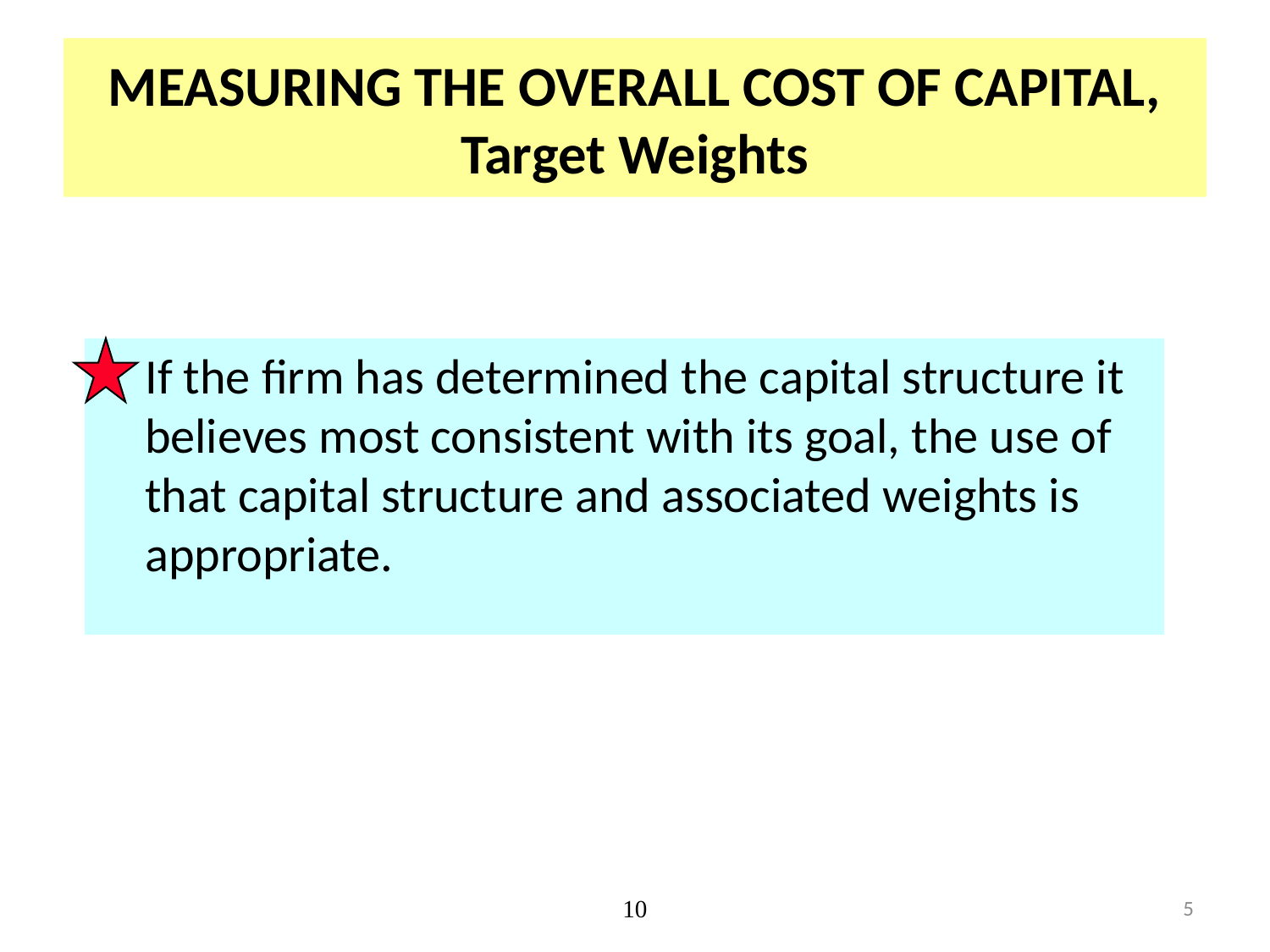

# MEASURING THE OVERALL COST OF CAPITAL, Target Weights

If the firm has determined the capital structure it believes most consistent with its goal, the use of that capital structure and associated weights is appropriate.
10
5